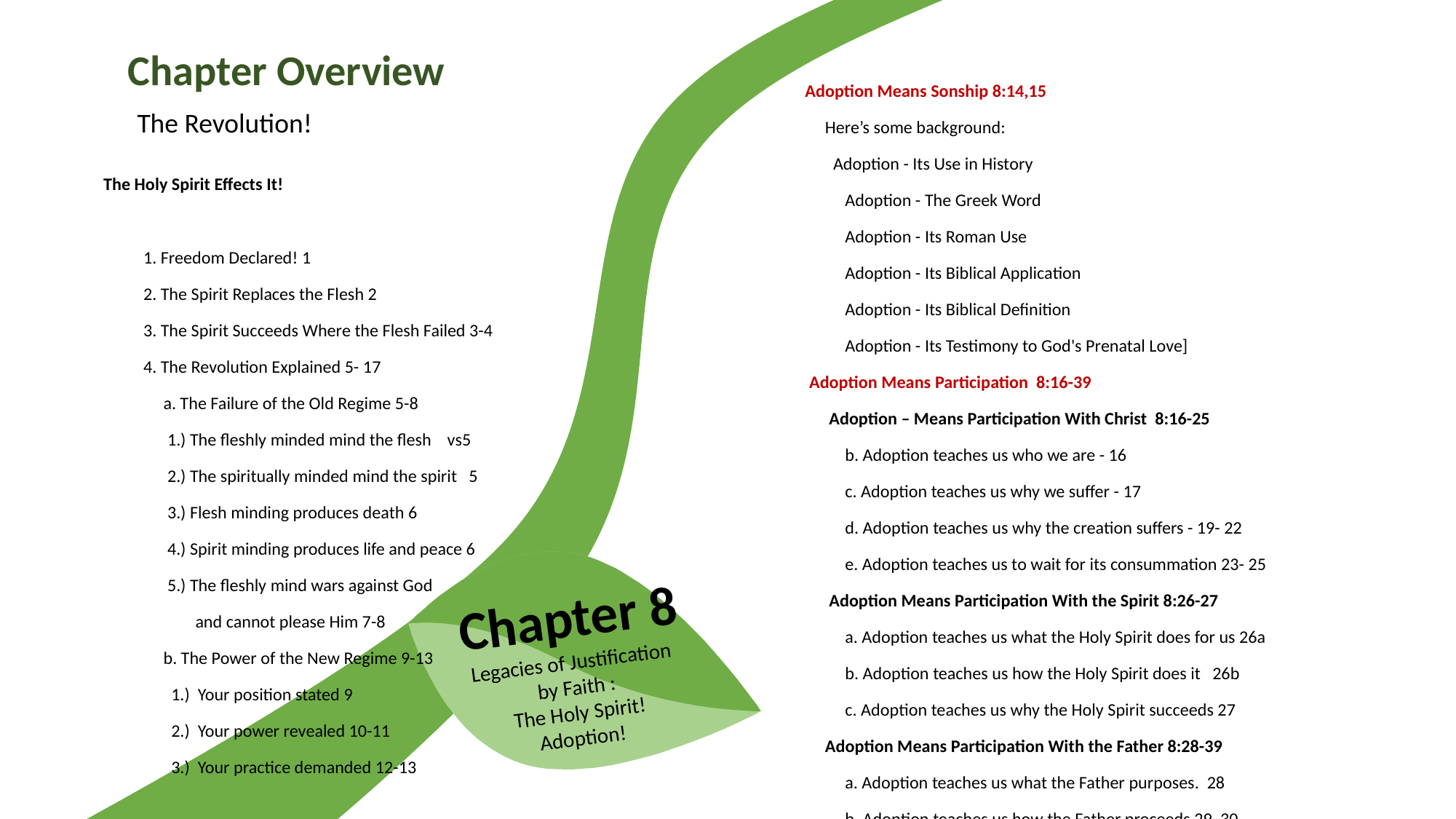

Chapter Overview

    Adoption Means Sonship 8:14,15
         Here’s some background:
           Adoption - Its Use in History
              Adoption - The Greek Word
              Adoption - Its Roman Use
              Adoption - Its Biblical Application
              Adoption - Its Biblical Definition
              Adoption - Its Testimony to God's Prenatal Love]
     Adoption Means Participation  8:16-39
          Adoption – Means Participation With Christ  8:16-25
              b. Adoption teaches us who we are - 16
              c. Adoption teaches us why we suffer - 17
              d. Adoption teaches us why the creation suffers - 19- 22
              e. Adoption teaches us to wait for its consummation 23- 25
          Adoption Means Participation With the Spirit 8:26-27
              a. Adoption teaches us what the Holy Spirit does for us 26a
              b. Adoption teaches us how the Holy Spirit does it   26b
              c. Adoption teaches us why the Holy Spirit succeeds 27
         Adoption Means Participation With the Father 8:28-39
              a. Adoption teaches us what the Father purposes.  28
              b. Adoption teaches us how the Father proceeds 29, 30
                  1.) The first step is foreknowledge 29
                  2.) The second step is predestination 29
                  3.) The third step is calling   30
                  4.) The fourth step is justification 30
                  5.) The final step is glorification 30
               c. Adoption teaches us why the Father protects us 31-34
                   There is no greater defender (31), defense (32), and, there are no
                    rightful accusers (33, 34)
               d. Adoption teaches us what causes the father to preserve us 35-39

The Revolution!
The Holy Spirit Effects It!

          1. Freedom Declared! 1
          2. The Spirit Replaces the Flesh 2
          3. The Spirit Succeeds Where the Flesh Failed 3-4
          4. The Revolution Explained 5- 17
               a. The Failure of the Old Regime 5-8
                1.) The fleshly minded mind the flesh    vs5
                2.) The spiritually minded mind the spirit   5
                3.) Flesh minding produces death 6
                4.) Spirit minding produces life and peace 6
                5.) The fleshly mind wars against God
                       and cannot please Him 7-8
               b. The Power of the New Regime 9-13
                 1.)  Your position stated 9
                 2.)  Your power revealed 10-11
                 3.)  Your practice demanded 12-13

Chapter 8
Legacies of Justification
by Faith :
The Holy Spirit!
Adoption!